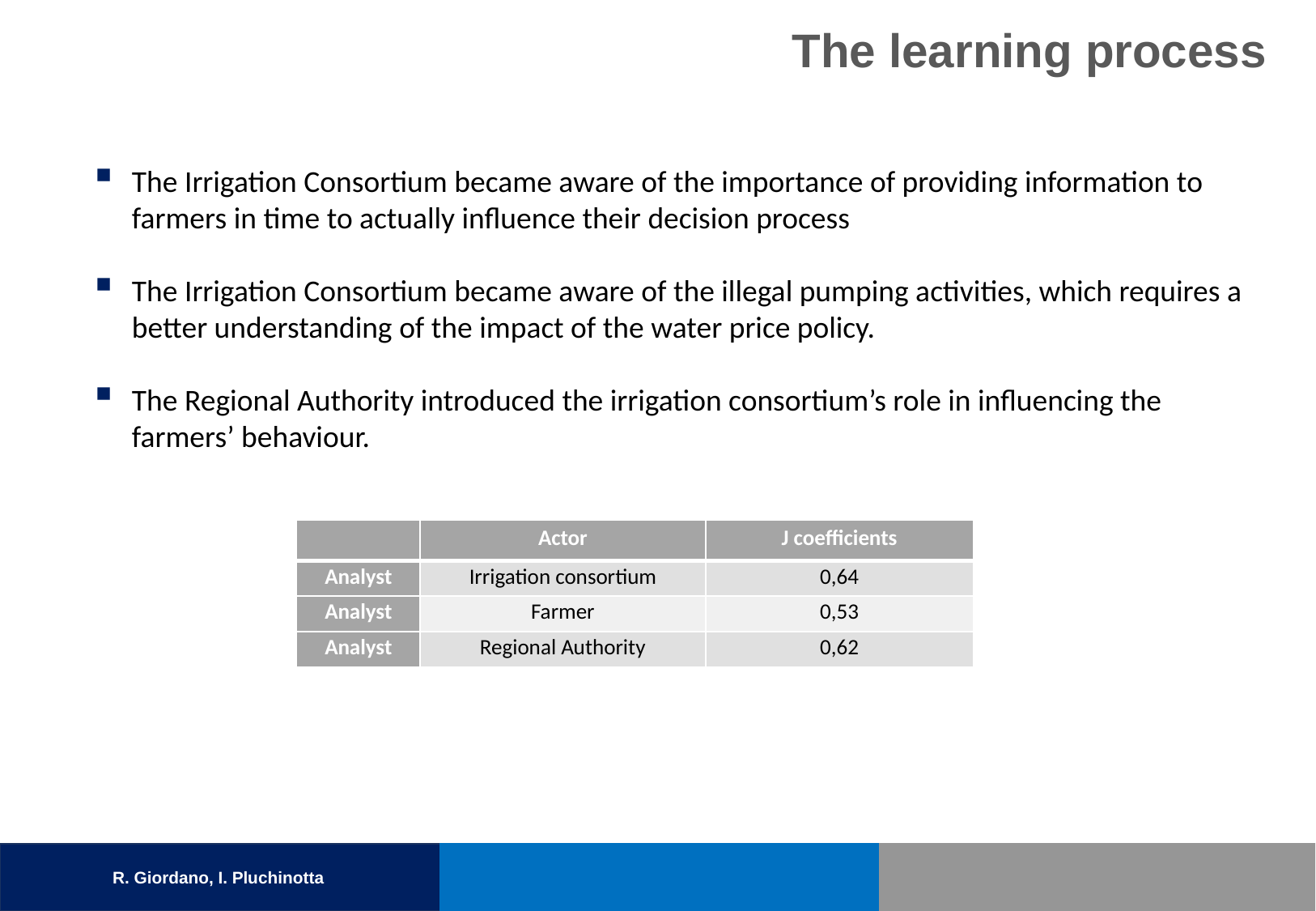

# The learning process
The Irrigation Consortium became aware of the importance of providing information to farmers in time to actually influence their decision process

The Irrigation Consortium became aware of the illegal pumping activities, which requires a better understanding of the impact of the water price policy.

The Regional Authority introduced the irrigation consortium’s role in influencing the farmers’ behaviour.
|  | Actor | J coefficients |
| --- | --- | --- |
| Analyst | Irrigation consortium | 0,64 |
| Analyst | Farmer | 0,53 |
| Analyst | Regional Authority | 0,62 |